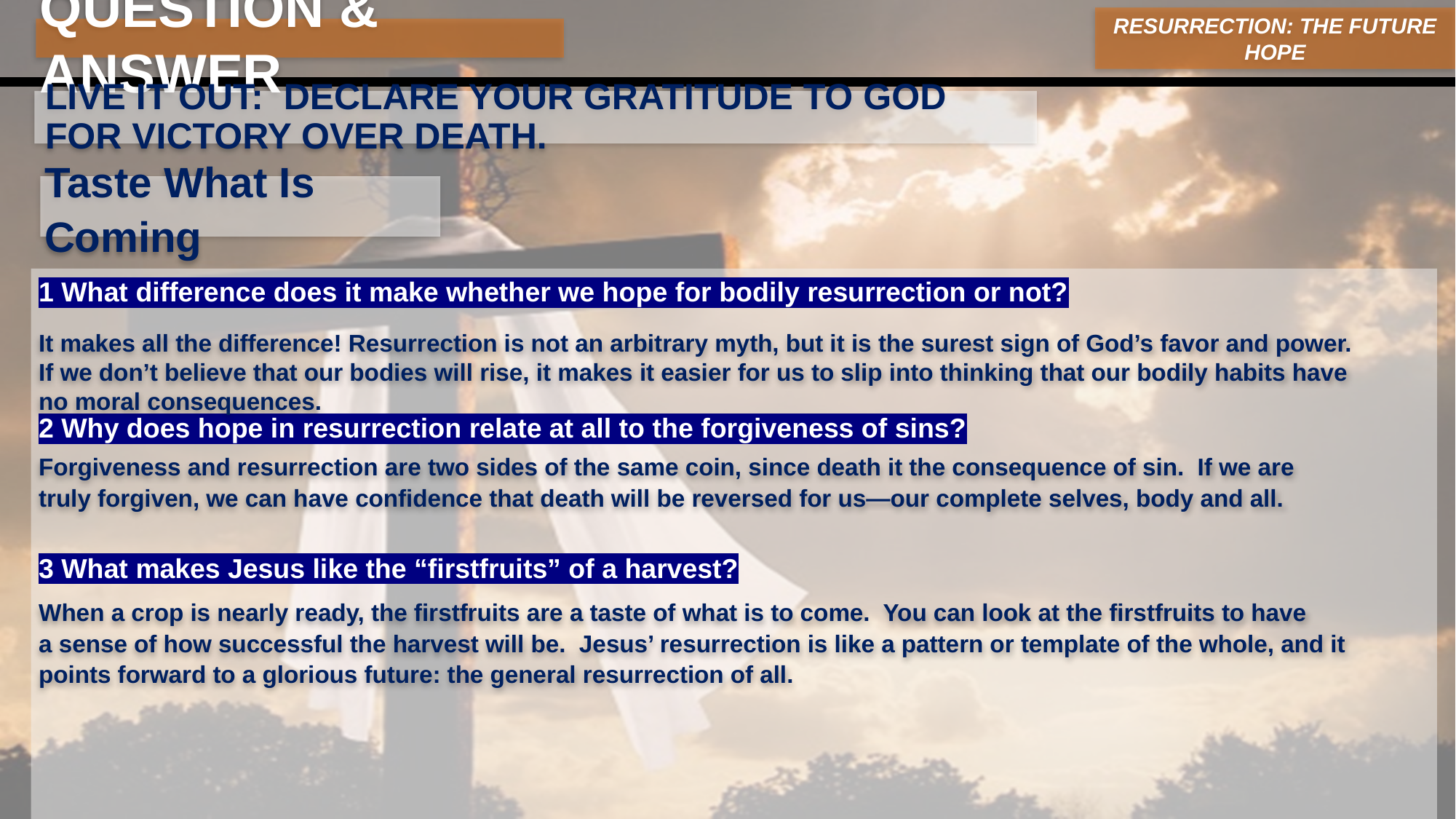

RESURRECTION: THE FUTURE HOPE
QUESTION & ANSWER
Live It Out:  Declare your gratitude to God for victory over death.
Taste What Is Coming
1 What difference does it make whether we hope for bodily resurrection or not?

2 Why does hope in resurrection relate at all to the forgiveness of sins?

3 What makes Jesus like the “firstfruits” of a harvest?

It makes all the difference! Resurrection is not an arbitrary myth, but it is the surest sign of God’s favor and power.  If we don’t believe that our bodies will rise, it makes it easier for us to slip into thinking that our bodily habits have no moral consequences.
Forgiveness and resurrection are two sides of the same coin, since death it the consequence of sin.  If we are truly forgiven, we can have confidence that death will be reversed for us—our complete selves, body and all.
When a crop is nearly ready, the firstfruits are a taste of what is to come.  You can look at the firstfruits to have a sense of how successful the harvest will be.  Jesus’ resurrection is like a pattern or template of the whole, and it points forward to a glorious future: the general resurrection of all.